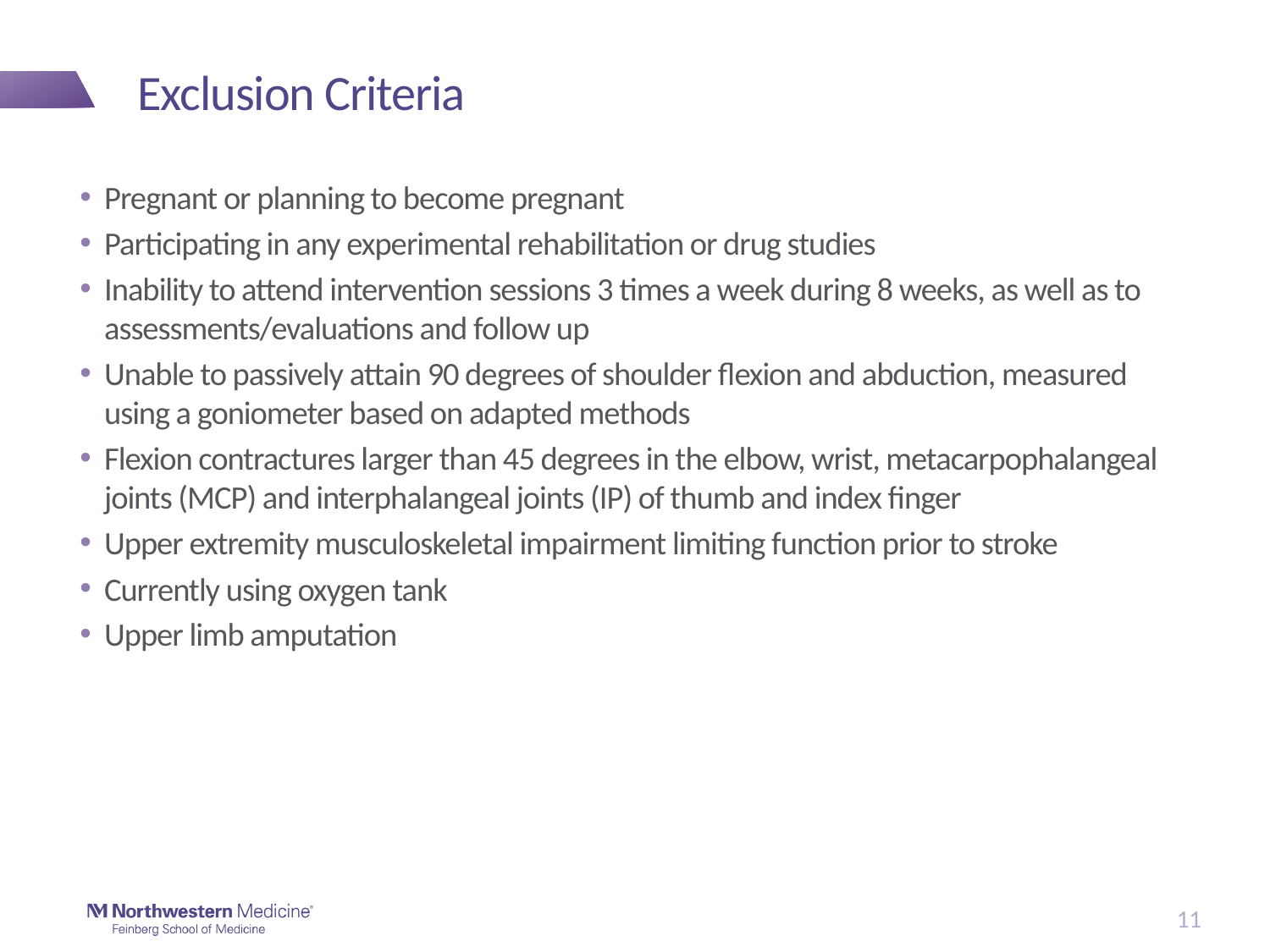

# Exclusion Criteria
Pregnant or planning to become pregnant
Participating in any experimental rehabilitation or drug studies
Inability to attend intervention sessions 3 times a week during 8 weeks, as well as to assessments/evaluations and follow up
Unable to passively attain 90 degrees of shoulder flexion and abduction, measured using a goniometer based on adapted methods
Flexion contractures larger than 45 degrees in the elbow, wrist, metacarpophalangeal joints (MCP) and interphalangeal joints (IP) of thumb and index finger
Upper extremity musculoskeletal impairment limiting function prior to stroke
Currently using oxygen tank
Upper limb amputation
11